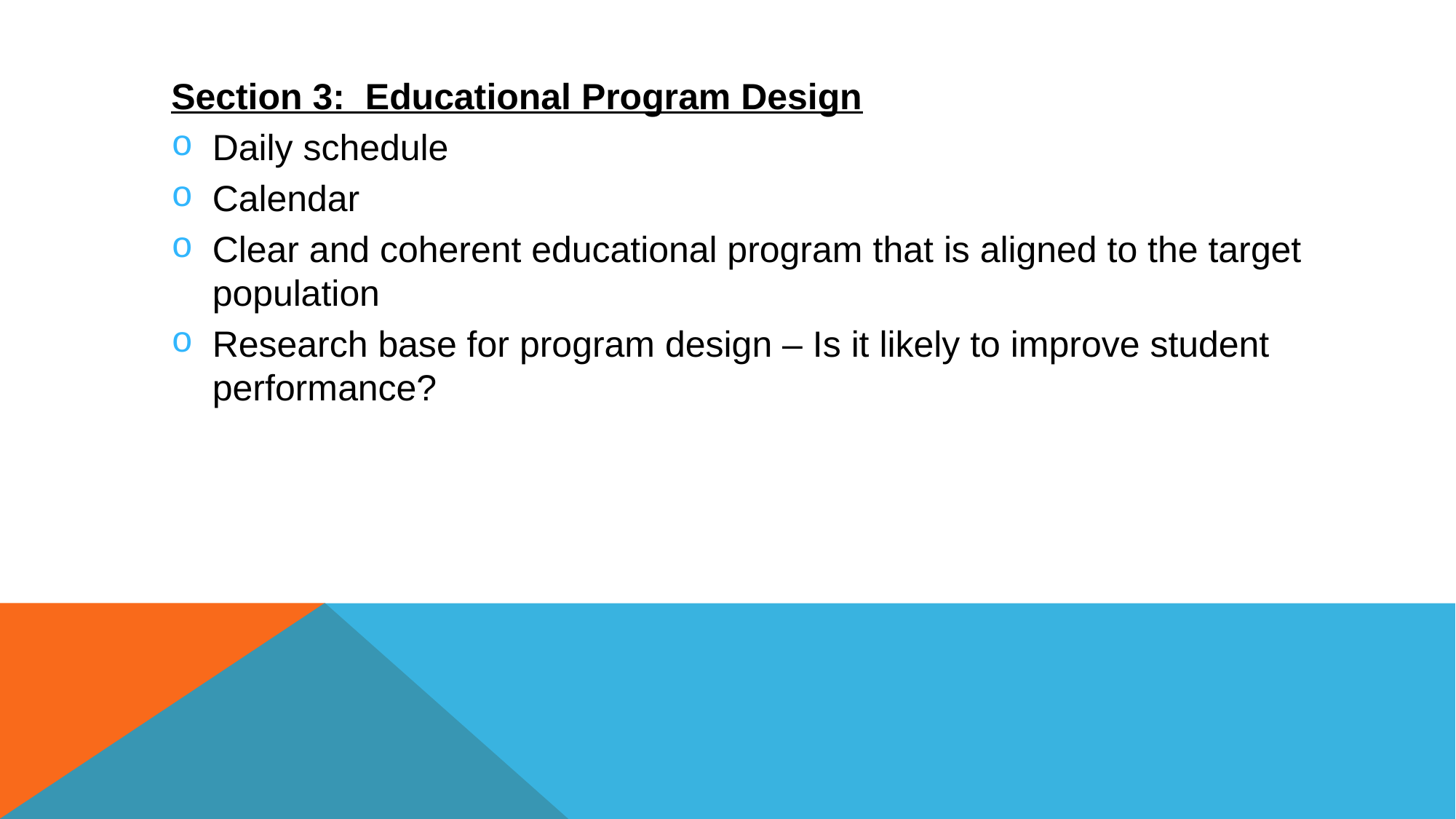

Section 3:  Educational Program Design
Daily schedule
Calendar
Clear and coherent educational program that is aligned to the target population
Research base for program design – Is it likely to improve student performance?